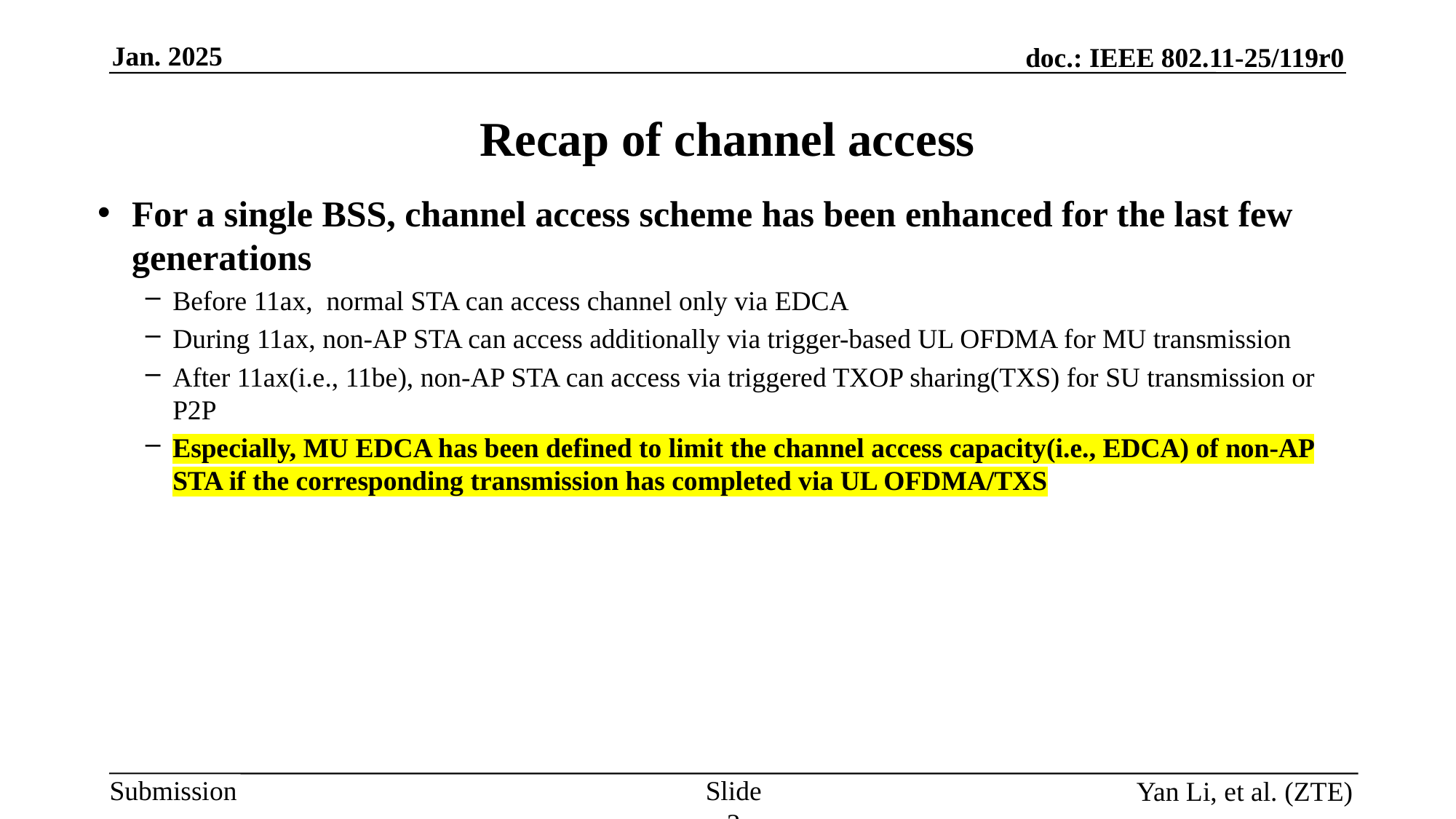

Recap of channel access
For a single BSS, channel access scheme has been enhanced for the last few generations
Before 11ax,  normal STA can access channel only via EDCA
During 11ax, non-AP STA can access additionally via trigger-based UL OFDMA for MU transmission
After 11ax(i.e., 11be), non-AP STA can access via triggered TXOP sharing(TXS) for SU transmission or P2P
Especially, MU EDCA has been defined to limit the channel access capacity(i.e., EDCA) of non-AP STA if the corresponding transmission has completed via UL OFDMA/TXS
Slide 3
Yan Li, et al. (ZTE)